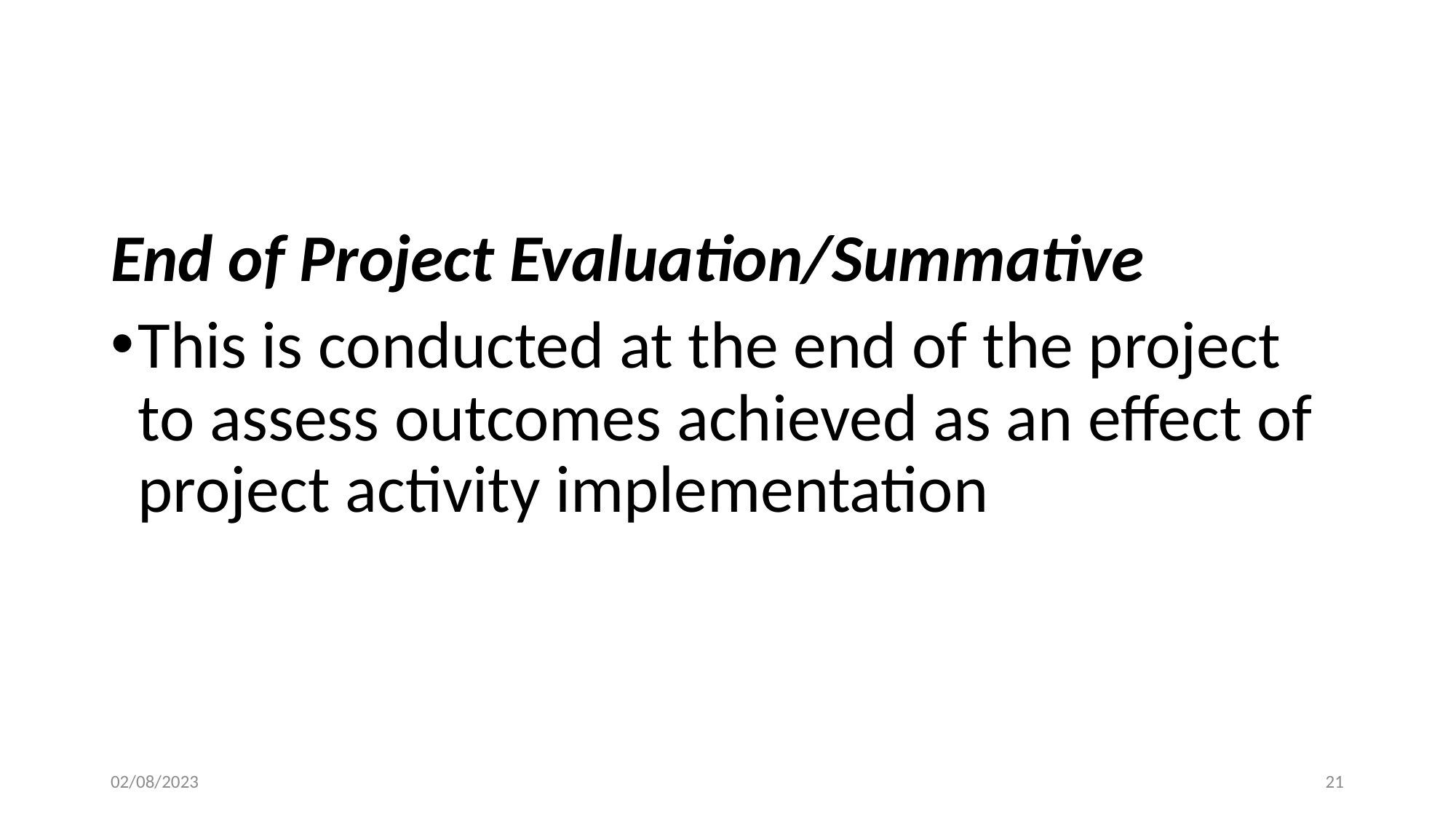

End of Project Evaluation/Summative
This is conducted at the end of the project to assess outcomes achieved as an effect of project activity implementation
02/08/2023
21